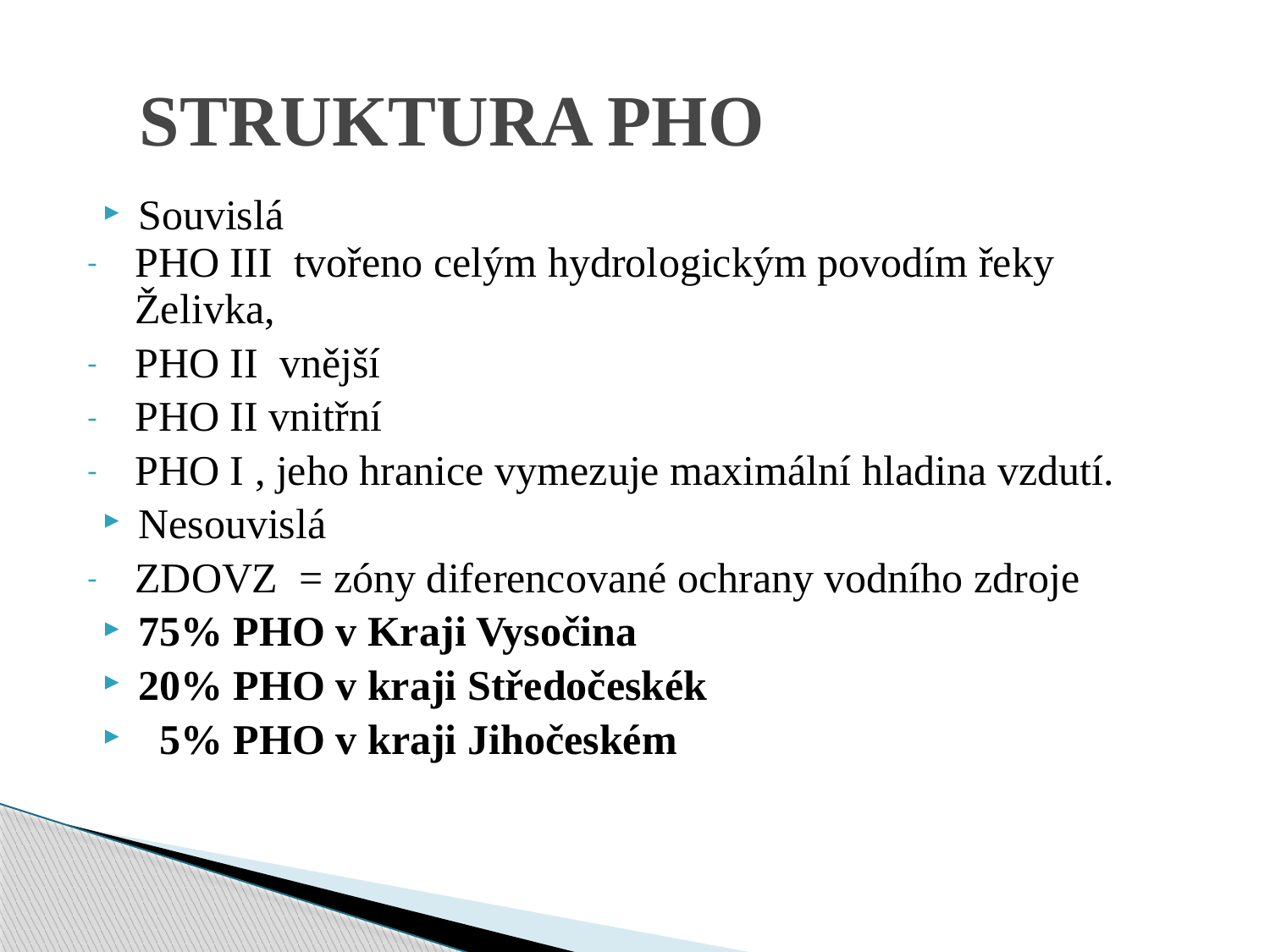

STRUKTURA PHO
Souvislá
PHO III  tvořeno celým hydrologickým povodím řeky Želivka,
PHO II  vnější
PHO II vnitřní
PHO I , jeho hranice vymezuje maximální hladina vzdutí.
Nesouvislá
ZDOVZ  = zóny diferencované ochrany vodního zdroje
75% PHO v Kraji Vysočina
20% PHO v kraji Středočeskék
  5% PHO v kraji Jihočeském